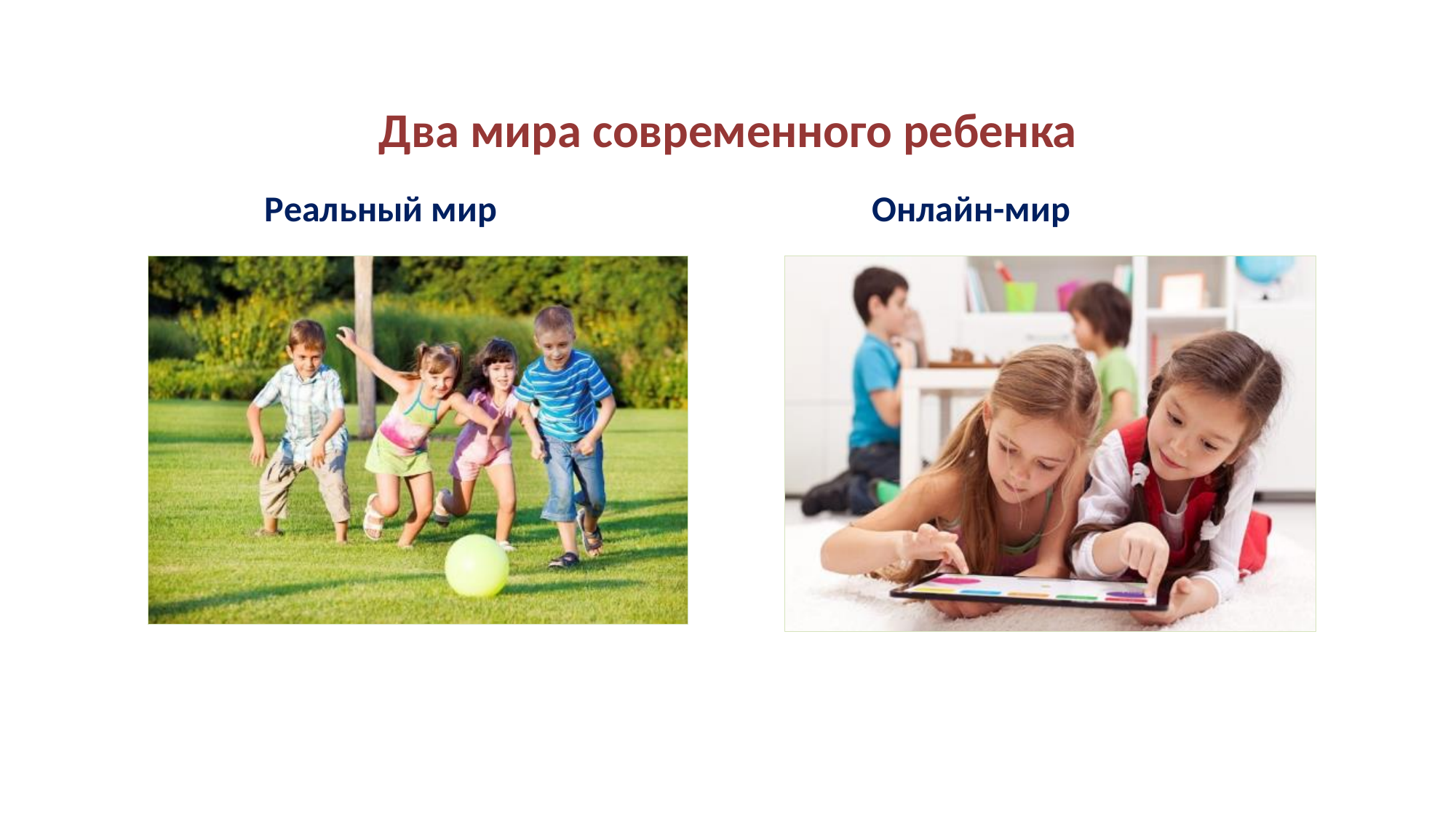

# Два мира современного ребенка
     Реальный мир	                               Онлайн-мир